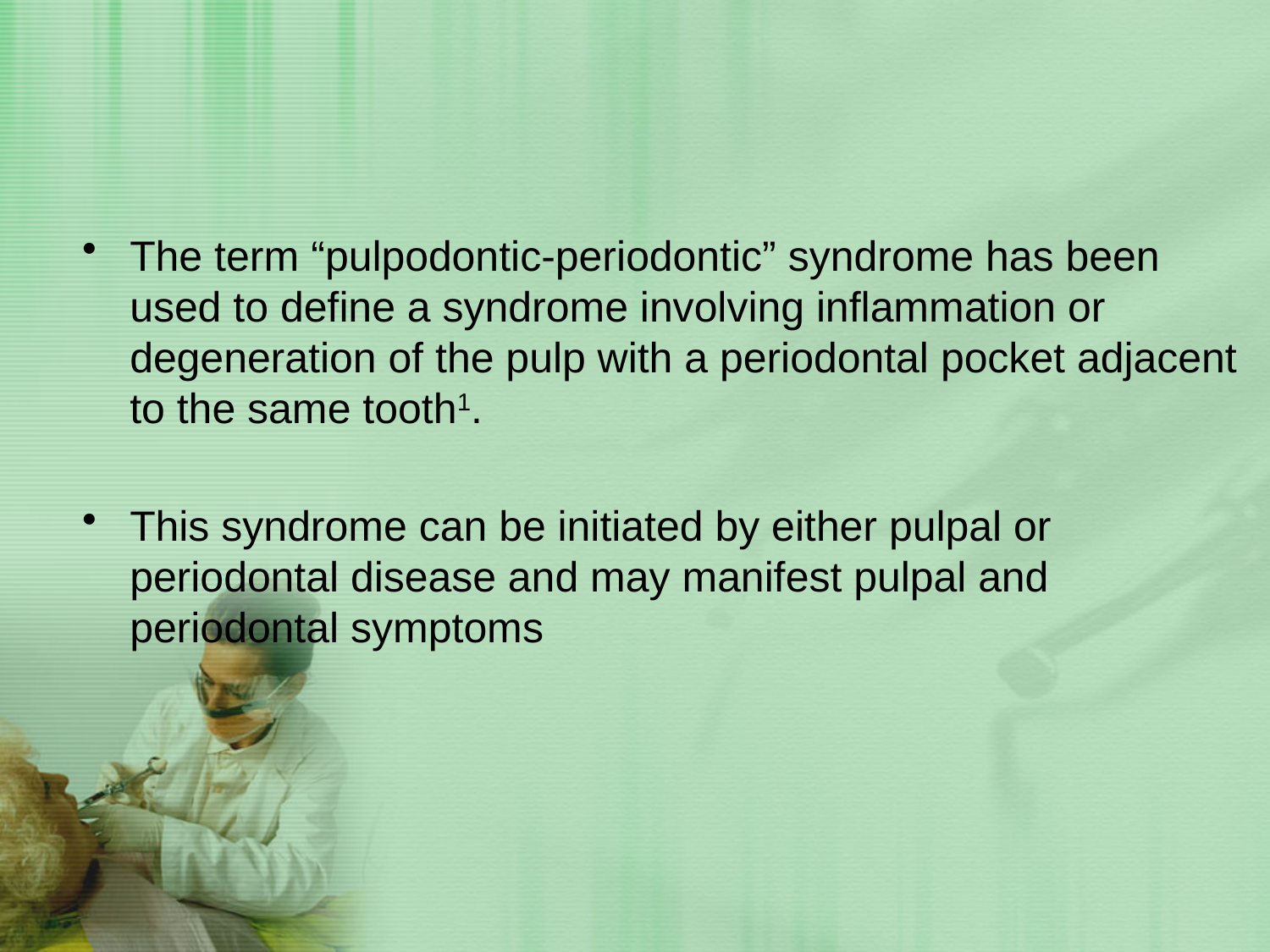

#
The term “pulpodontic-periodontic” syndrome has been used to define a syndrome involving inflammation or degeneration of the pulp with a periodontal pocket adjacent to the same tooth1.

This syndrome can be initiated by either pulpal or periodontal disease and may manifest pulpal and periodontal symptoms